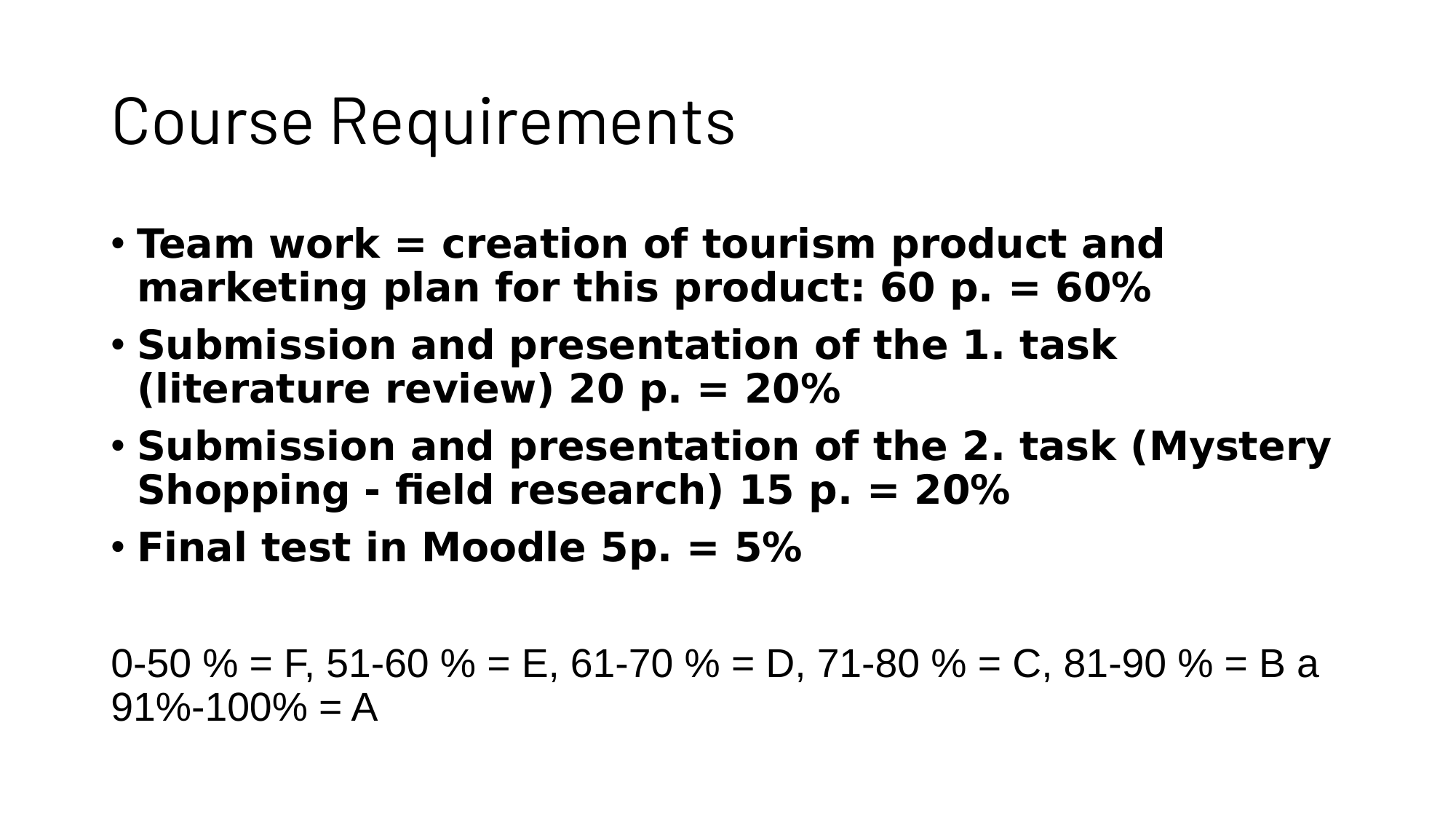

# Course Requirements
Team work = creation of tourism product and marketing plan for this product: 60 p. = 60%
Submission and presentation of the 1. task (literature review) 20 p. = 20%
Submission and presentation of the 2. task (Mystery Shopping - field research) 15 p. = 20%
Final test in Moodle 5p. = 5%

0-50 % = F, 51-60 % = E, 61-70 % = D, 71-80 % = C, 81-90 % = B a 91%-100% = A